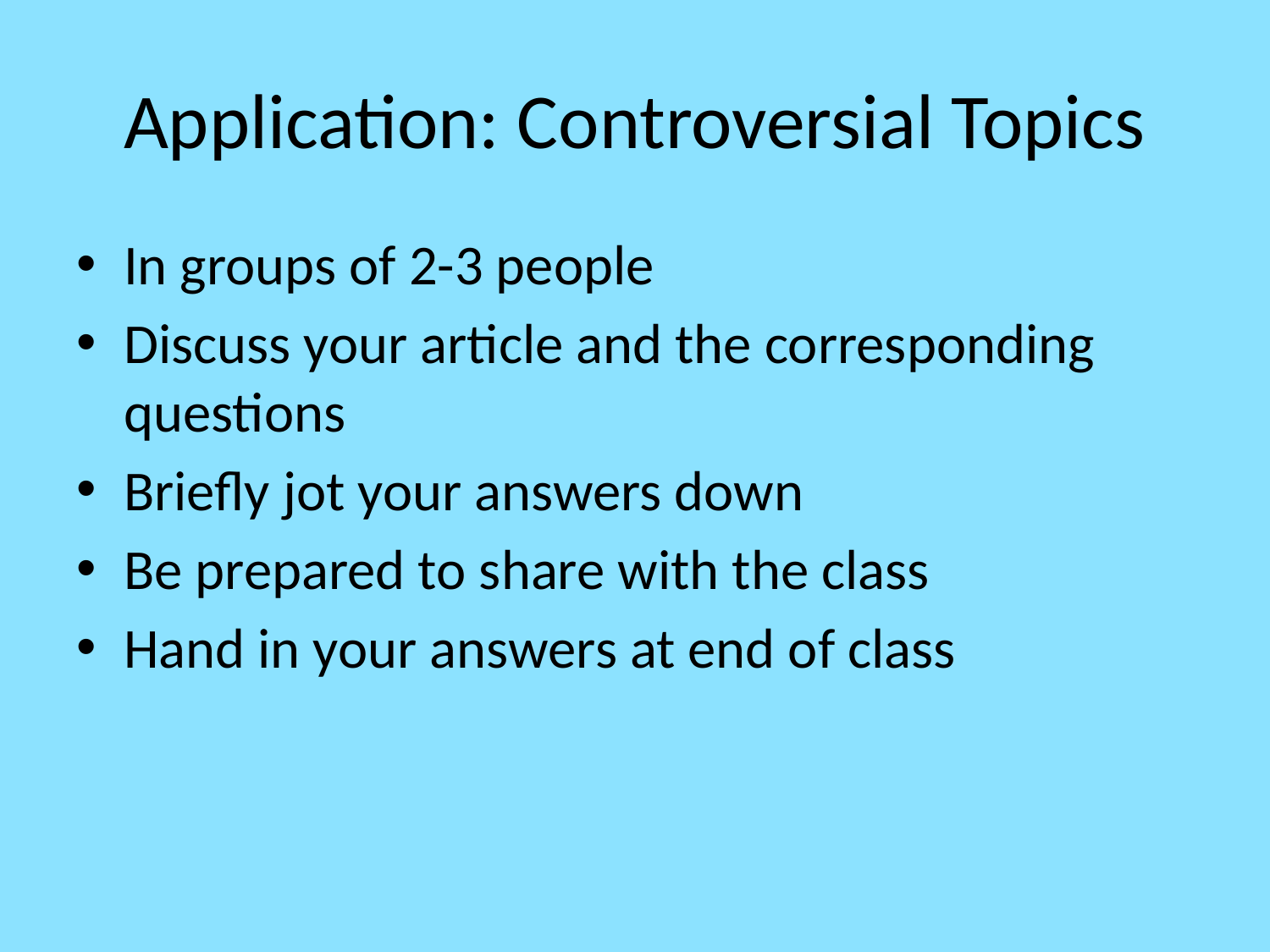

# Application: Controversial Topics
In groups of 2-3 people
Discuss your article and the corresponding questions
Briefly jot your answers down
Be prepared to share with the class
Hand in your answers at end of class